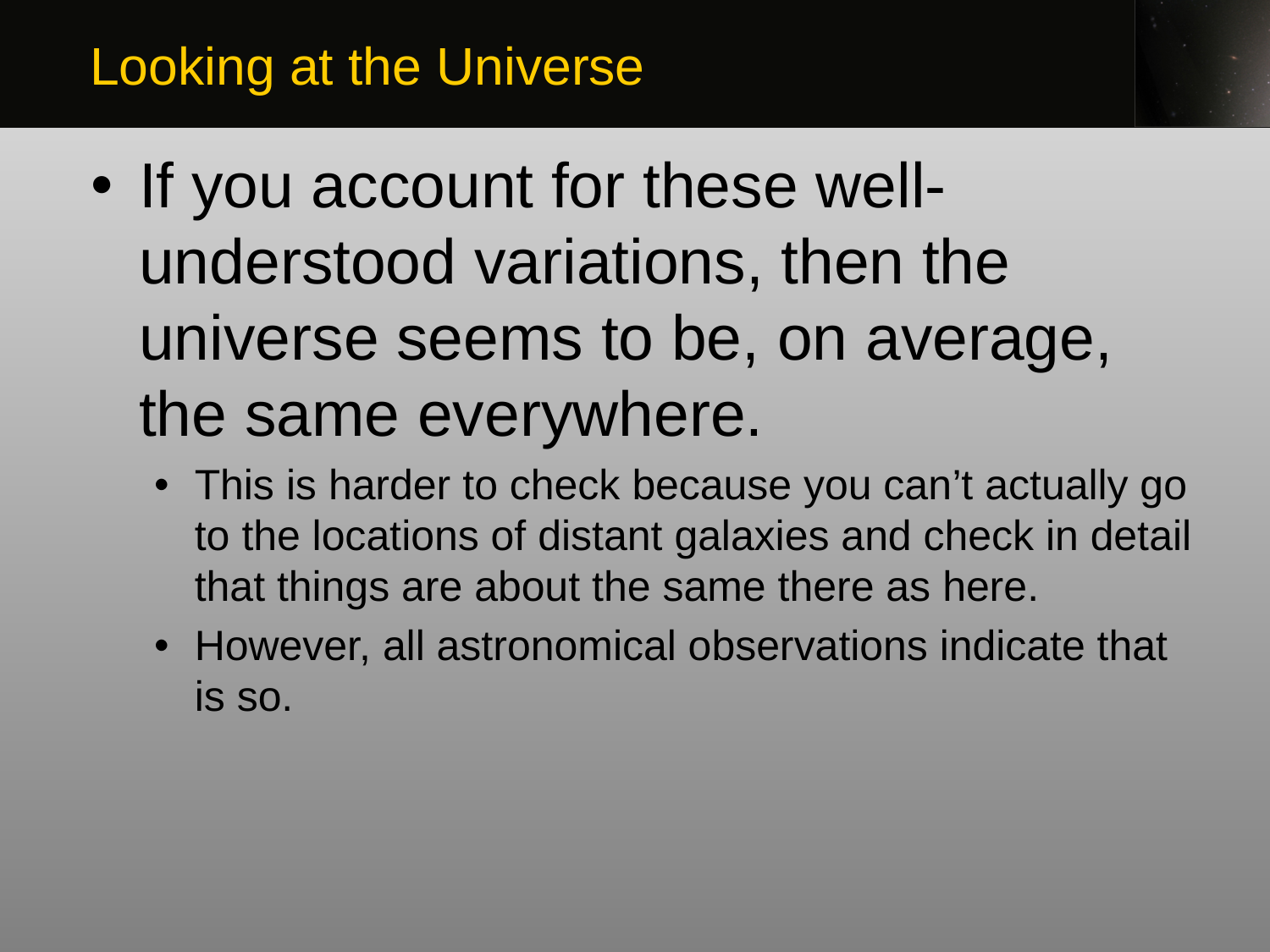

Looking at the Universe
If you account for these well-understood variations, then the universe seems to be, on average, the same everywhere.
This is harder to check because you can’t actually go to the locations of distant galaxies and check in detail that things are about the same there as here.
However, all astronomical observations indicate that
is so.